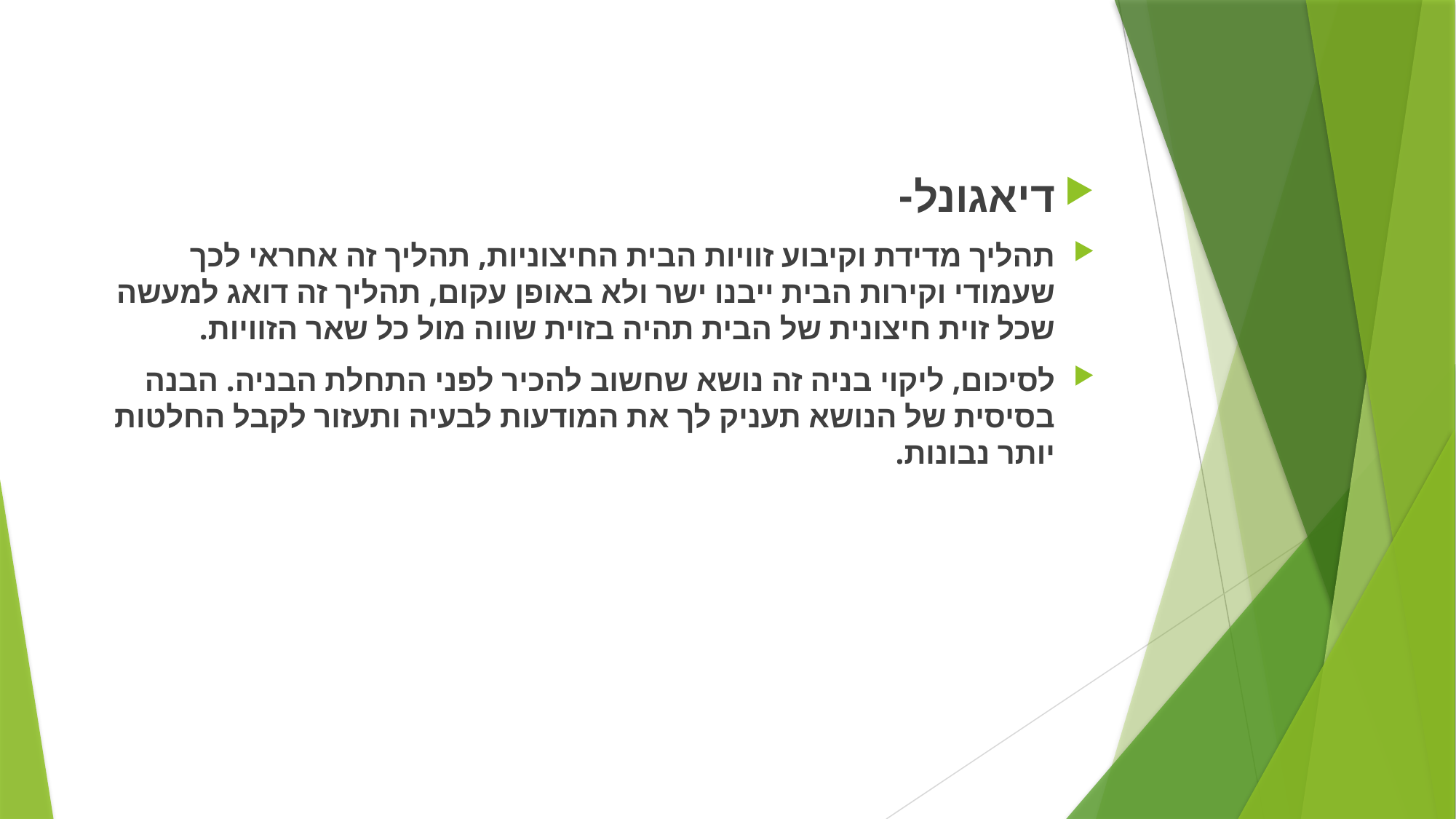

#
דיאגונל-
תהליך מדידת וקיבוע זוויות הבית החיצוניות, תהליך זה אחראי לכך שעמודי וקירות הבית ייבנו ישר ולא באופן עקום, תהליך זה דואג למעשה שכל זוית חיצונית של הבית תהיה בזוית שווה מול כל שאר הזוויות.
לסיכום, ליקוי בניה זה נושא שחשוב להכיר לפני התחלת הבניה. הבנה בסיסית של הנושא תעניק לך את המודעות לבעיה ותעזור לקבל החלטות יותר נבונות.